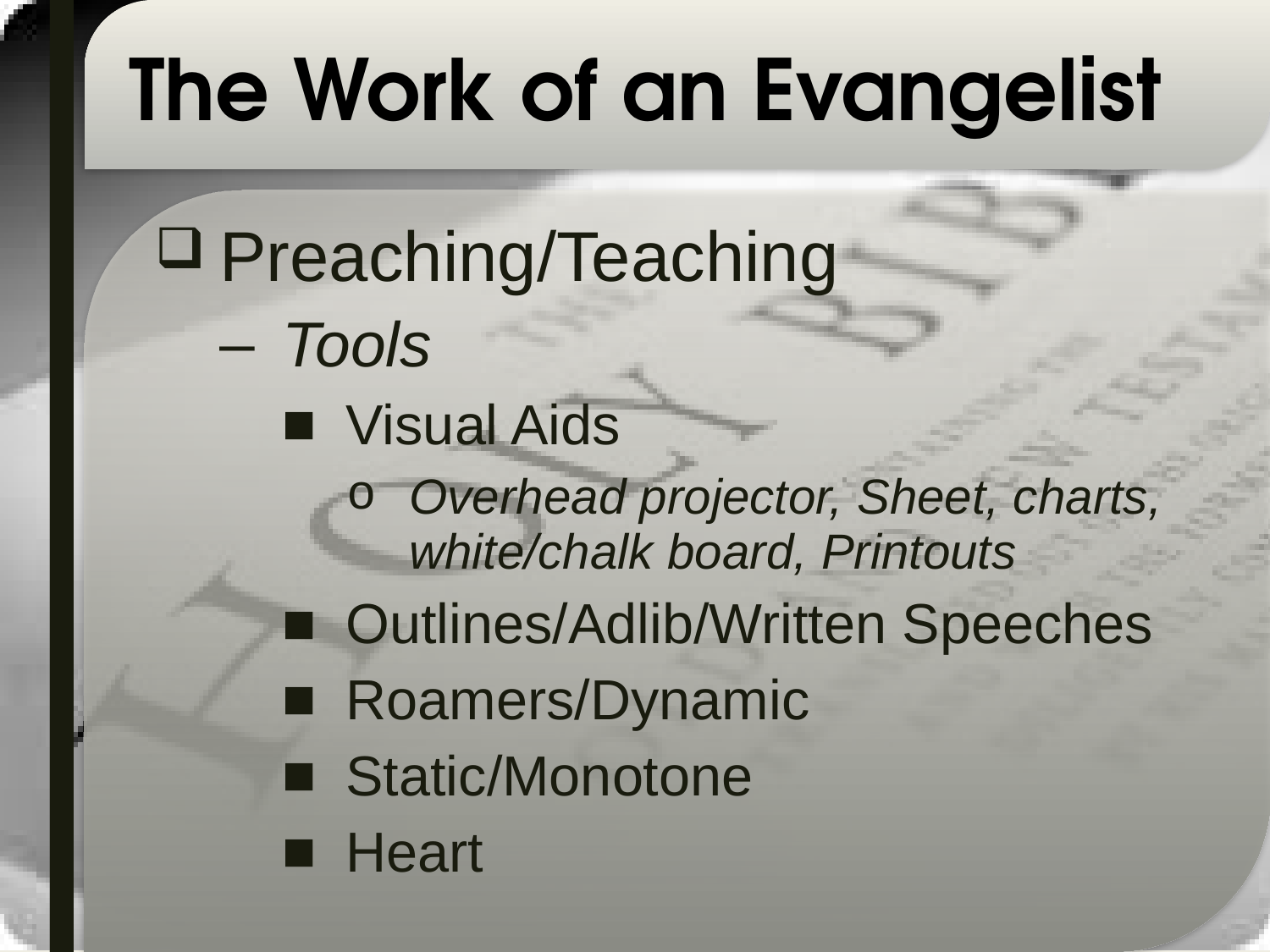

# The Work of an Evangelist
Preaching/Teaching
Tools
Visual Aids
Overhead projector, Sheet, charts, white/chalk board, Printouts
Outlines/Adlib/Written Speeches
Roamers/Dynamic
Static/Monotone
Heart